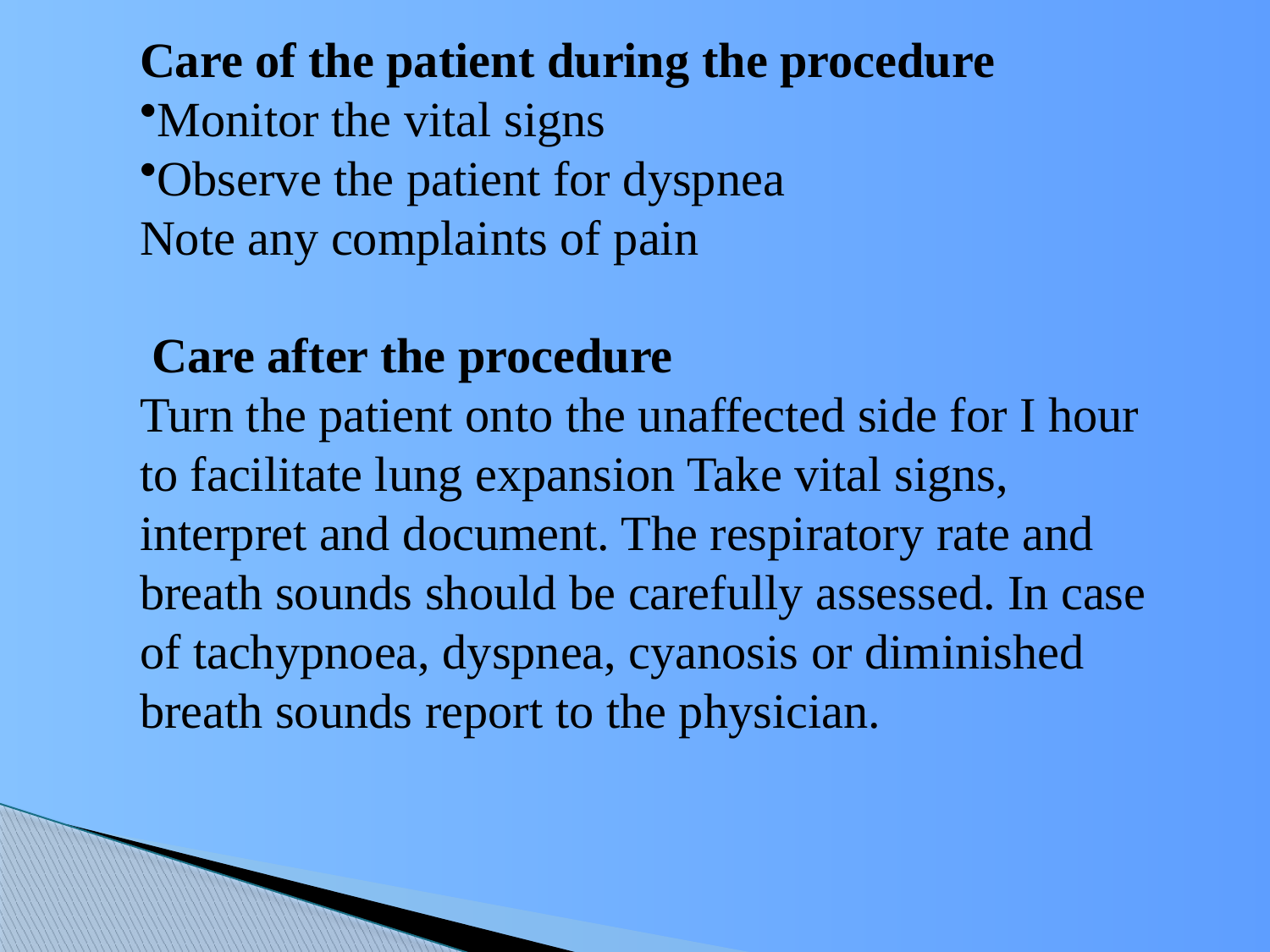

Care of the patient during the procedure
Monitor the vital signs
Observe the patient for dyspnea
Note any complaints of pain

 Care after the procedure
Turn the patient onto the unaffected side for I hour to facilitate lung expansion Take vital signs, interpret and document. The respiratory rate and breath sounds should be carefully assessed. In case of tachypnoea, dyspnea, cyanosis or diminished breath sounds report to the physician.